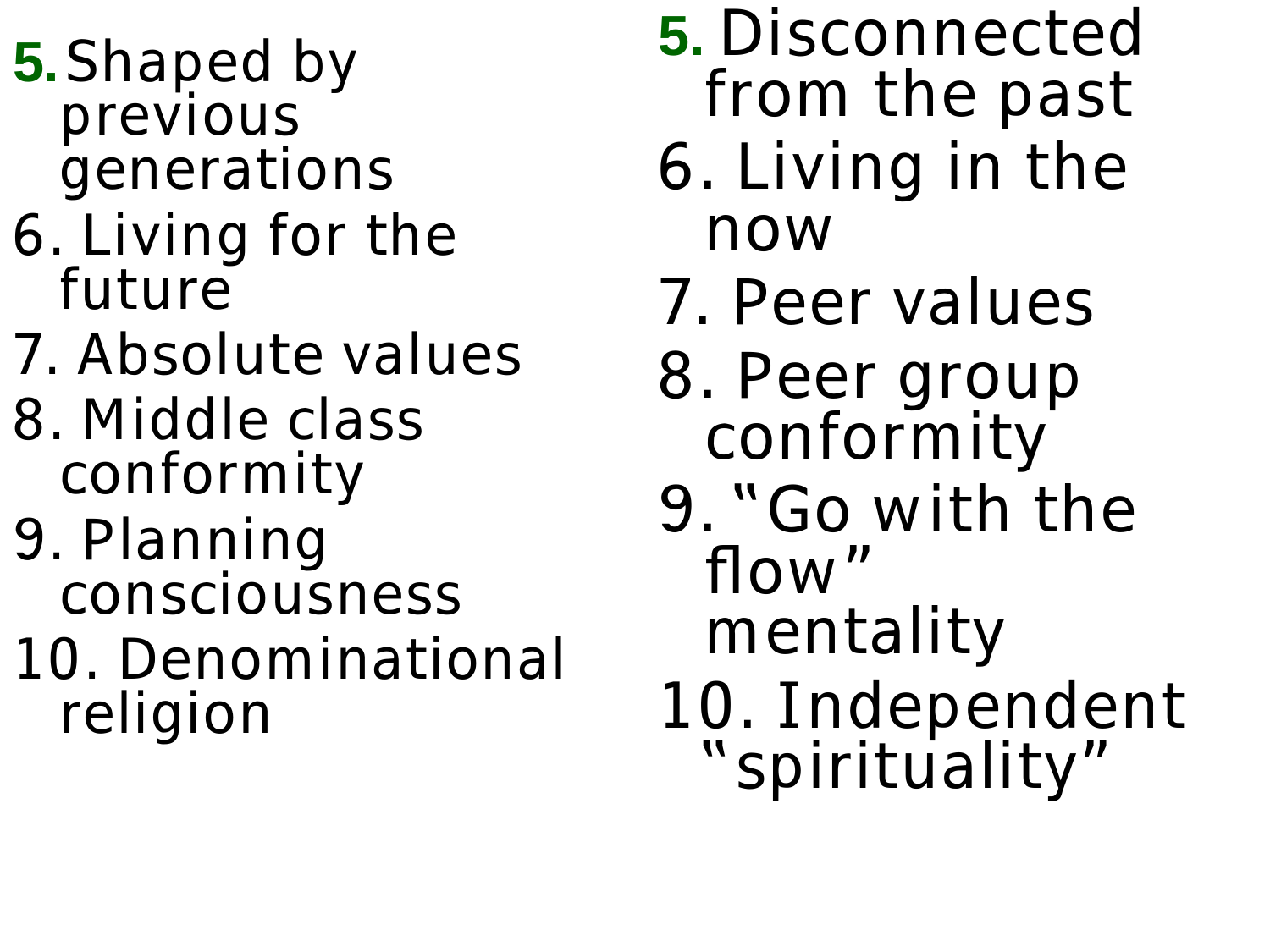

5.  Disconnected from the past
6. Living in the now
7. Peer values
8. Peer group conformity
9. “Go with the flow” mentality
10. Independent “spirituality”

5. Shaped by previous generations
6. Living for the future
7. Absolute values
8. Middle class conformity
9. Planning consciousness
10. Denominational religion